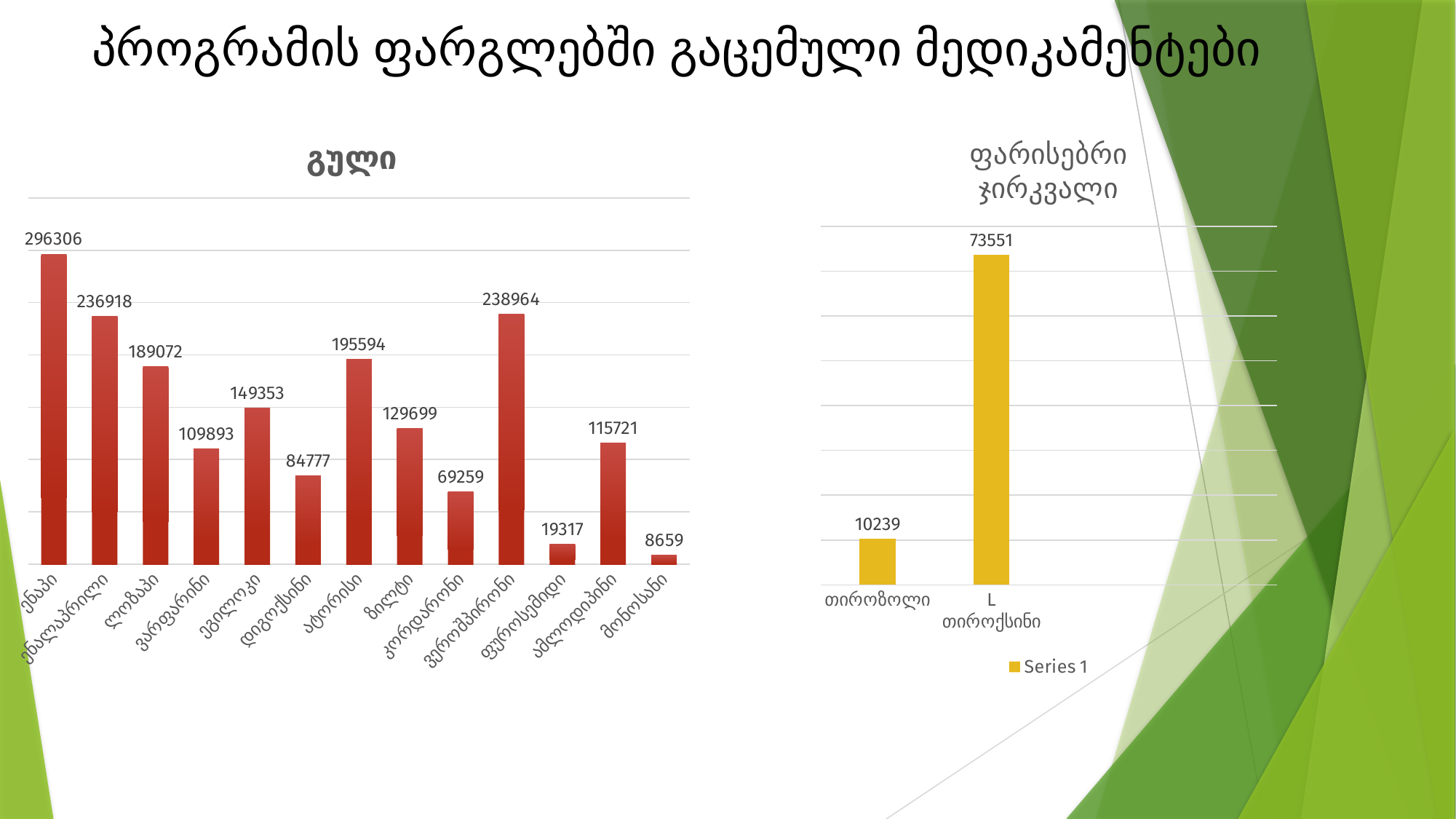

# პროგრამის ფარგლებში გაცემული მედიკამენტები

### Chart: გული

| Category | Series 1 |
|---|---|
| ენაპი | 296306.0 |
| ენალაპრილი | 236918.0 |
| ლოზაპი | 189072.0 |
| ვარფარინი | 109893.0 |
| ეგილოკი | 149353.0 |
| დიგოქსინი | 84777.0 |
| ატორისი | 195594.0 |
| ზილტი | 129699.0 |
| კორდარონი | 69259.0 |
| ვეროშპირონი | 238964.0 |
| ფუროსემიდი | 19317.0 |
| ამლოდიპინი | 115721.0 |
| მონოსანი | 8659.0 |

### Chart: ფარისებრი
ჯირკვალი

| Category | Series 1 |
|---|---|
| თიროზოლი | 10239.0 |
| L თიროქსინი | 73551.0 |